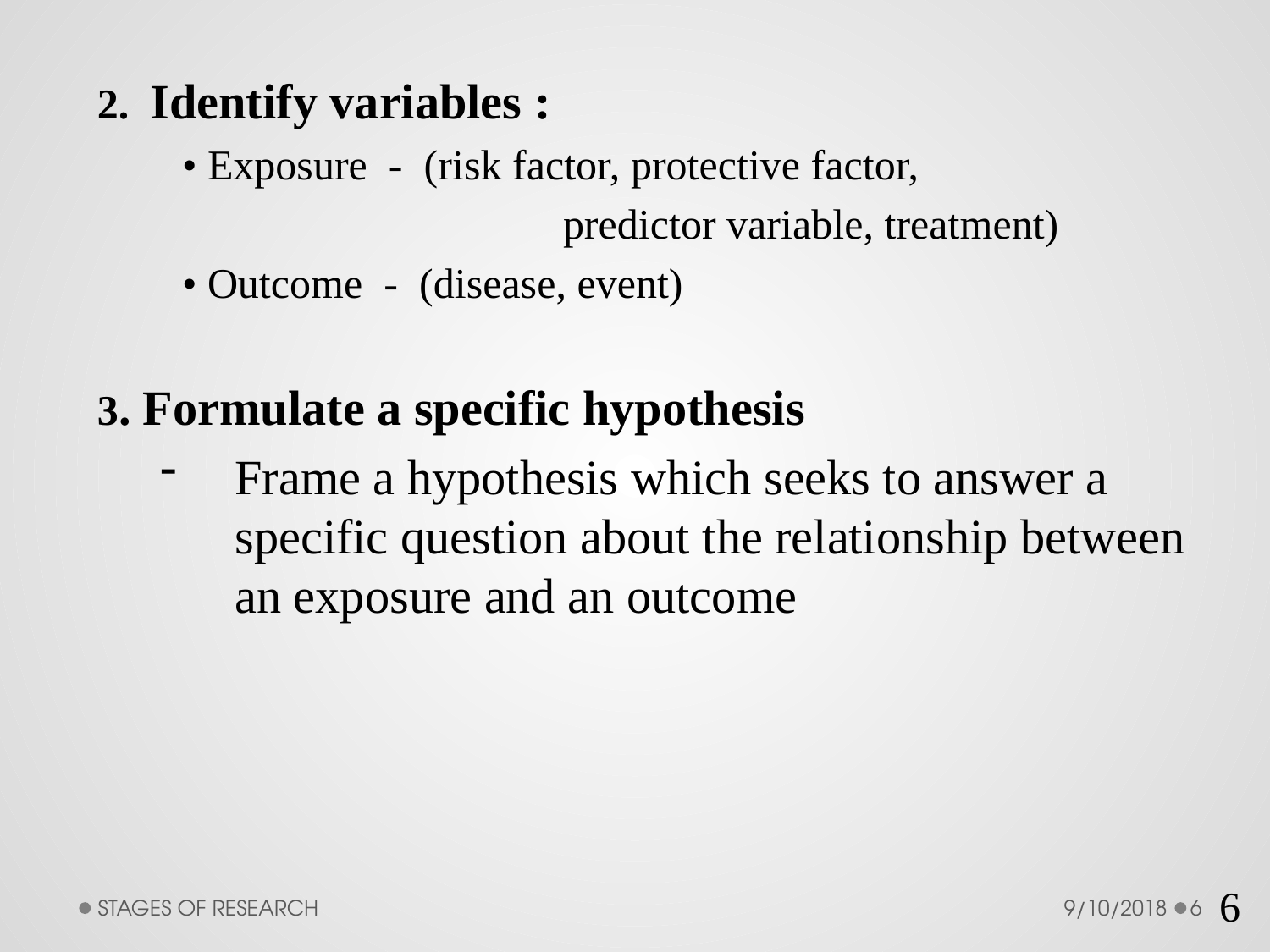

2.  Identify variables :
	• Exposure  -  (risk factor, protective factor,
				predictor variable, treatment)
	• Outcome  -  (disease, event)

3. Formulate a specific hypothesis
Frame a hypothesis which seeks to answer a specific question about the relationship between an exposure and an outcome
6
STAGES OF RESEARCH
9/10/2018
6